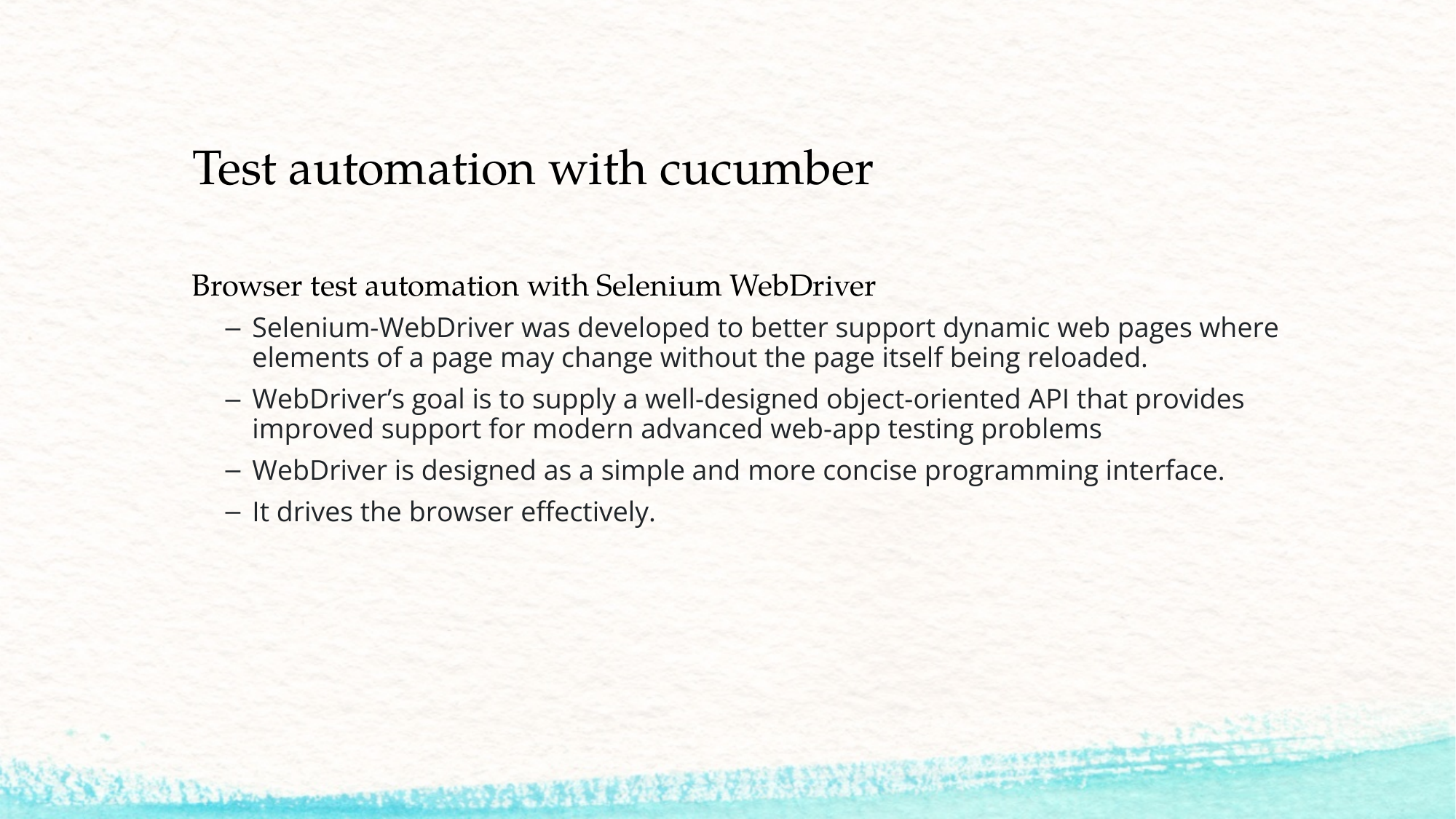

# Test automation with cucumber
Browser test automation with Selenium WebDriver
Selenium-WebDriver was developed to better support dynamic web pages where elements of a page may change without the page itself being reloaded.
WebDriver’s goal is to supply a well-designed object-oriented API that provides improved support for modern advanced web-app testing problems
WebDriver is designed as a simple and more concise programming interface.
It drives the browser effectively.